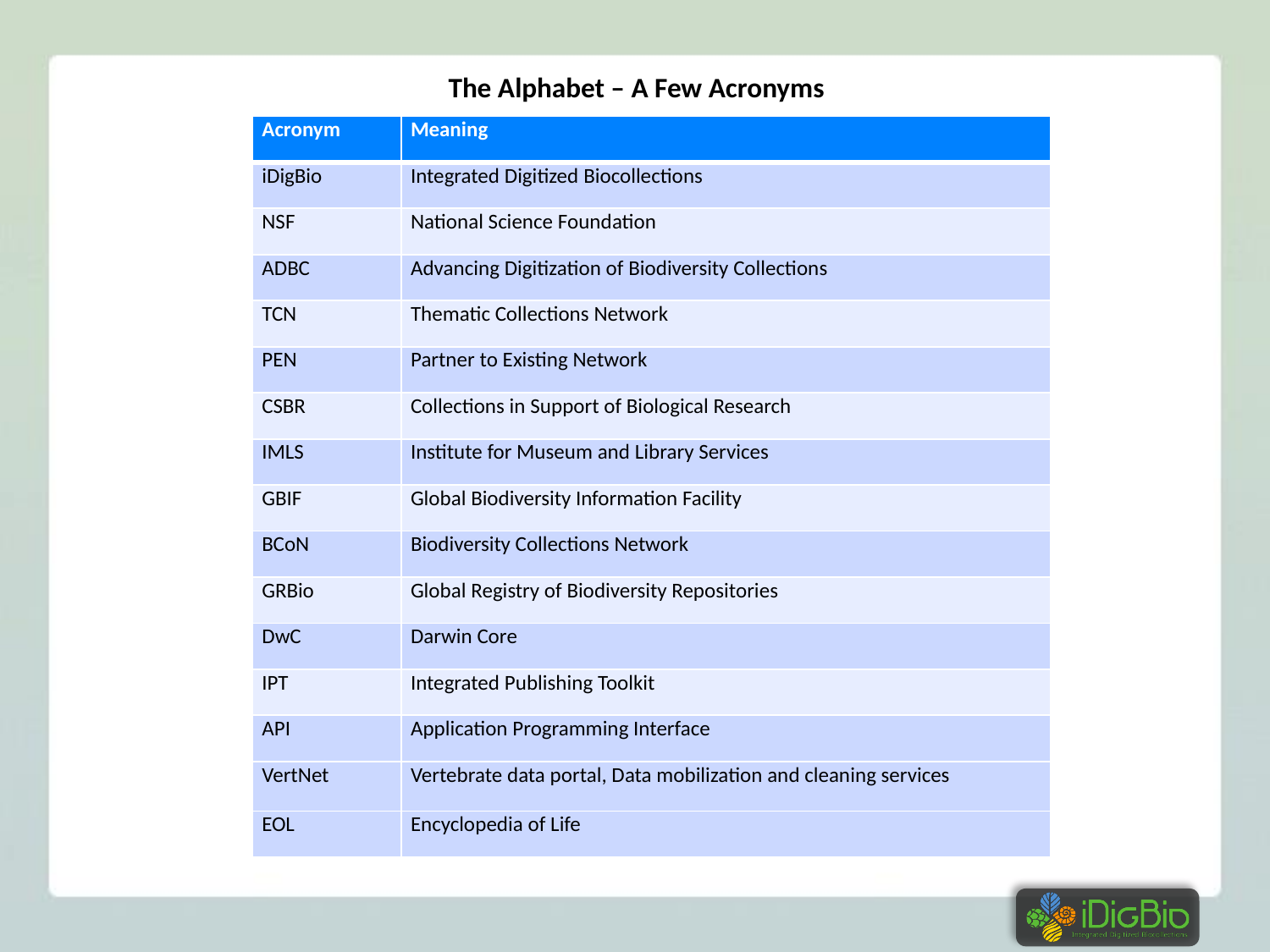

The Alphabet – A Few Acronyms
| Acronym | Meaning |
| --- | --- |
| iDigBio | Integrated Digitized Biocollections |
| NSF | National Science Foundation |
| ADBC | Advancing Digitization of Biodiversity Collections |
| TCN | Thematic Collections Network |
| PEN | Partner to Existing Network |
| CSBR | Collections in Support of Biological Research |
| IMLS | Institute for Museum and Library Services |
| GBIF | Global Biodiversity Information Facility |
| BCoN | Biodiversity Collections Network |
| GRBio | Global Registry of Biodiversity Repositories |
| DwC | Darwin Core |
| IPT | Integrated Publishing Toolkit |
| API | Application Programming Interface |
| VertNet | Vertebrate data portal, Data mobilization and cleaning services |
| EOL | Encyclopedia of Life |